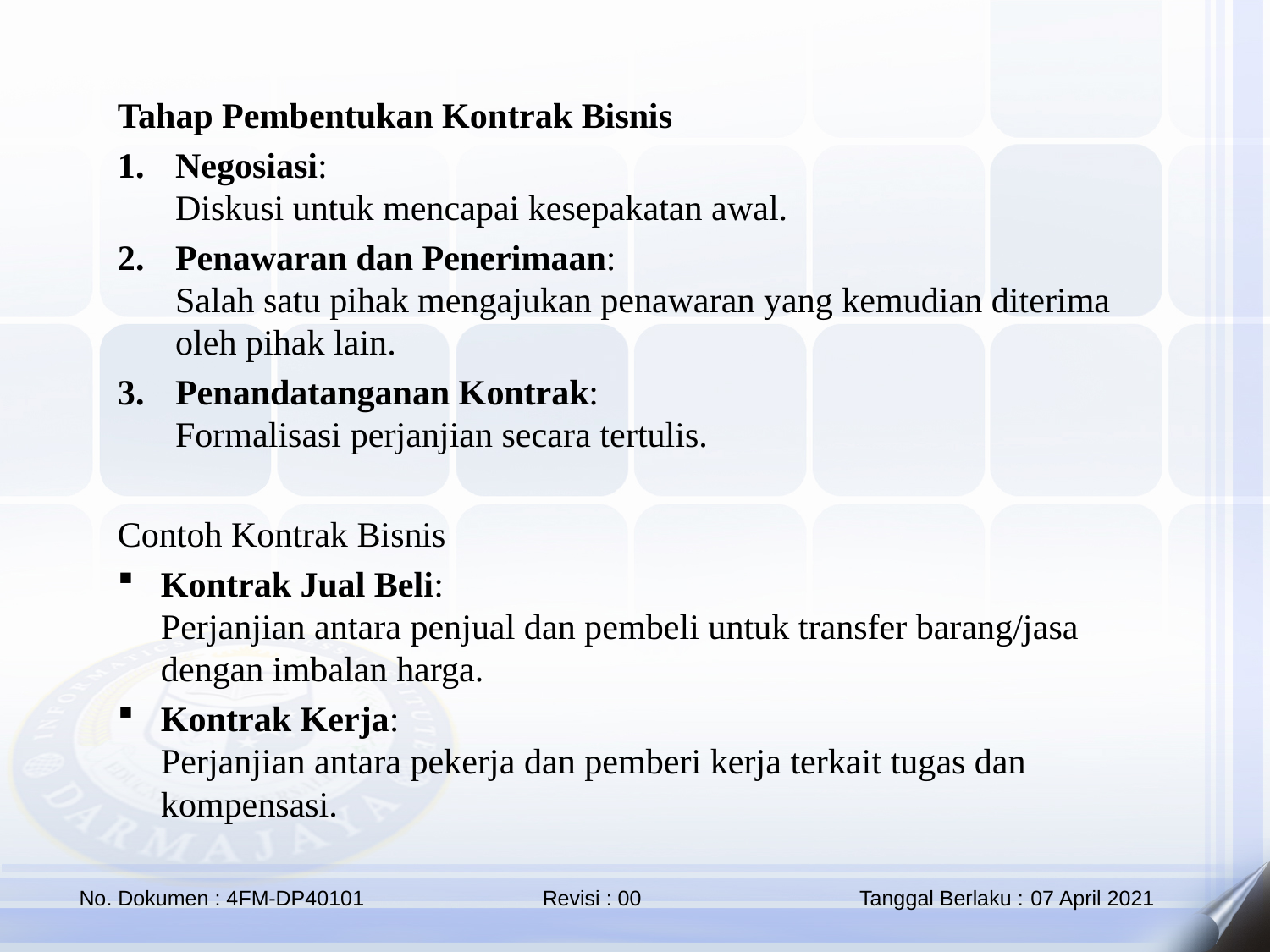

Tahap Pembentukan Kontrak Bisnis
Negosiasi:
Diskusi untuk mencapai kesepakatan awal.
Penawaran dan Penerimaan:
Salah satu pihak mengajukan penawaran yang kemudian diterima oleh pihak lain.
Penandatanganan Kontrak:
Formalisasi perjanjian secara tertulis.

Contoh Kontrak Bisnis
Kontrak Jual Beli:
Perjanjian antara penjual dan pembeli untuk transfer barang/jasa dengan imbalan harga.
Kontrak Kerja:
Perjanjian antara pekerja dan pemberi kerja terkait tugas dan kompensasi.